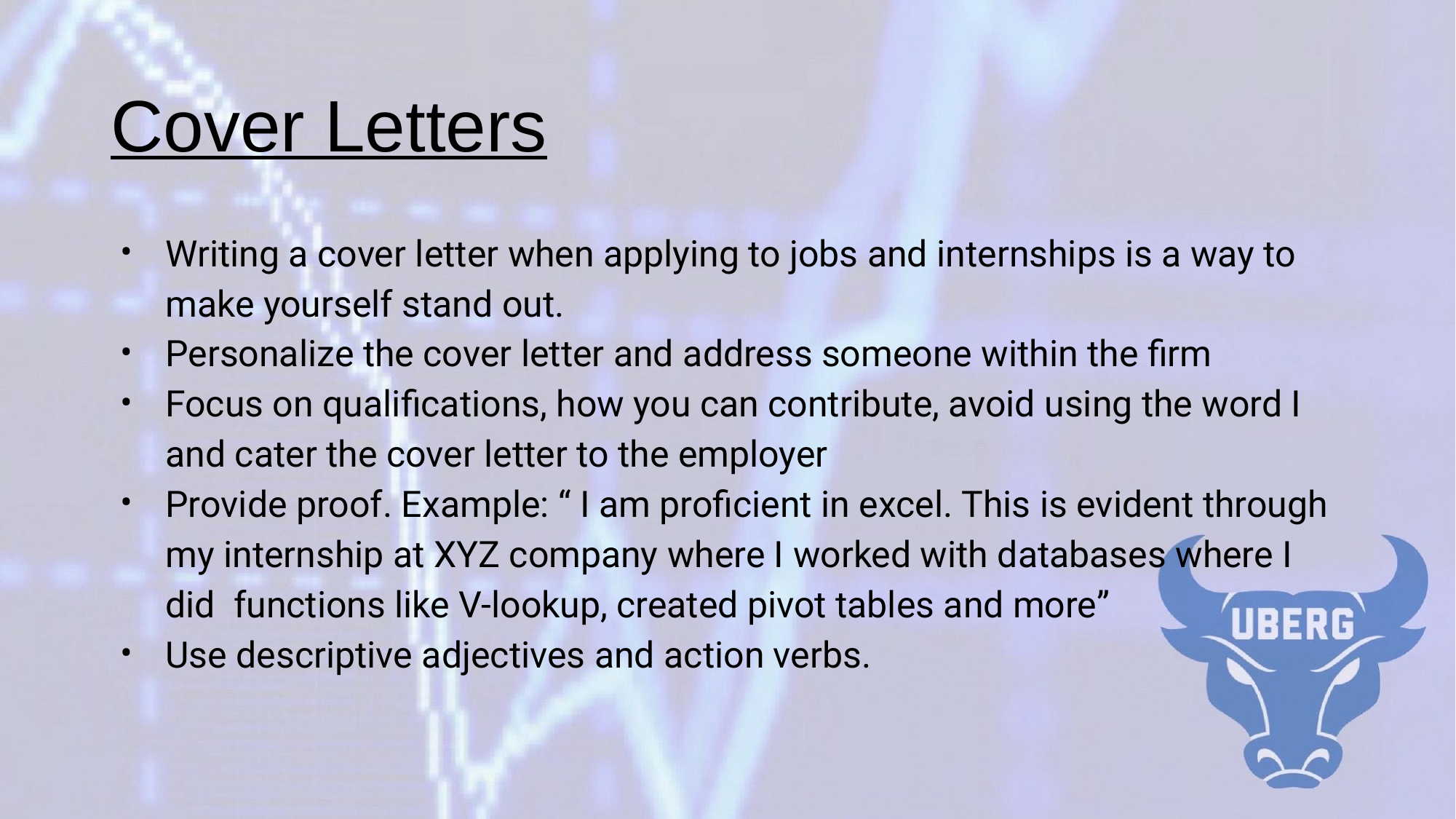

# Cover Letters
Writing a cover letter when applying to jobs and internships is a way to make yourself stand out.
Personalize the cover letter and address someone within the firm
Focus on qualifications, how you can contribute, avoid using the word I and cater the cover letter to the employer
Provide proof. Example: “ I am proficient in excel. This is evident through my internship at XYZ company where I worked with databases where I did  functions like V-lookup, created pivot tables and more”
Use descriptive adjectives and action verbs.